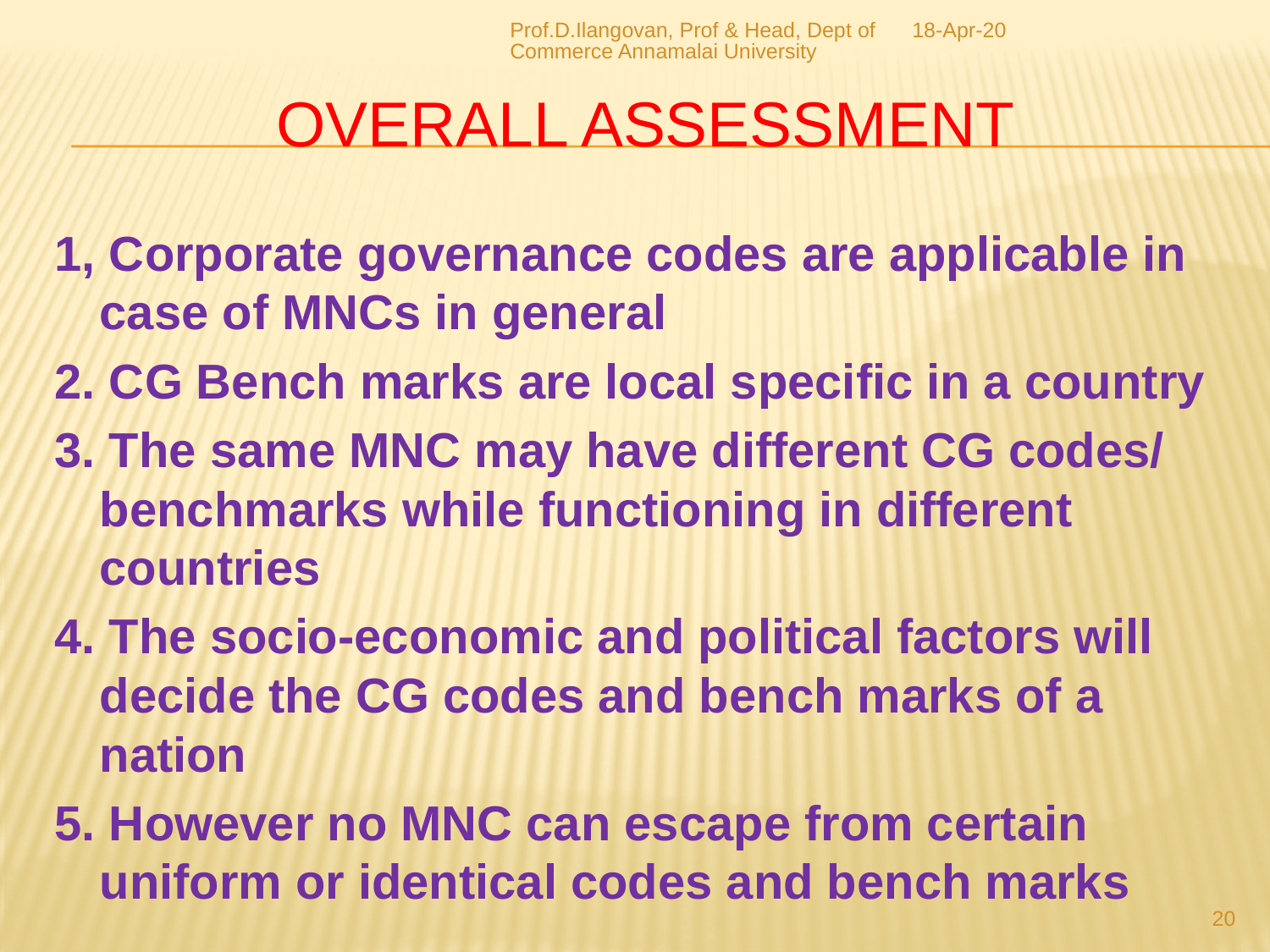

Prof.D.Ilangovan, Prof & Head, Dept of Commerce Annamalai University
18-Apr-20
# OVERALL ASSESSMENT
1, Corporate governance codes are applicable in case of MNCs in general
2. CG Bench marks are local specific in a country
3. The same MNC may have different CG codes/ benchmarks while functioning in different countries
4. The socio-economic and political factors will decide the CG codes and bench marks of a nation
5. However no MNC can escape from certain uniform or identical codes and bench marks
20